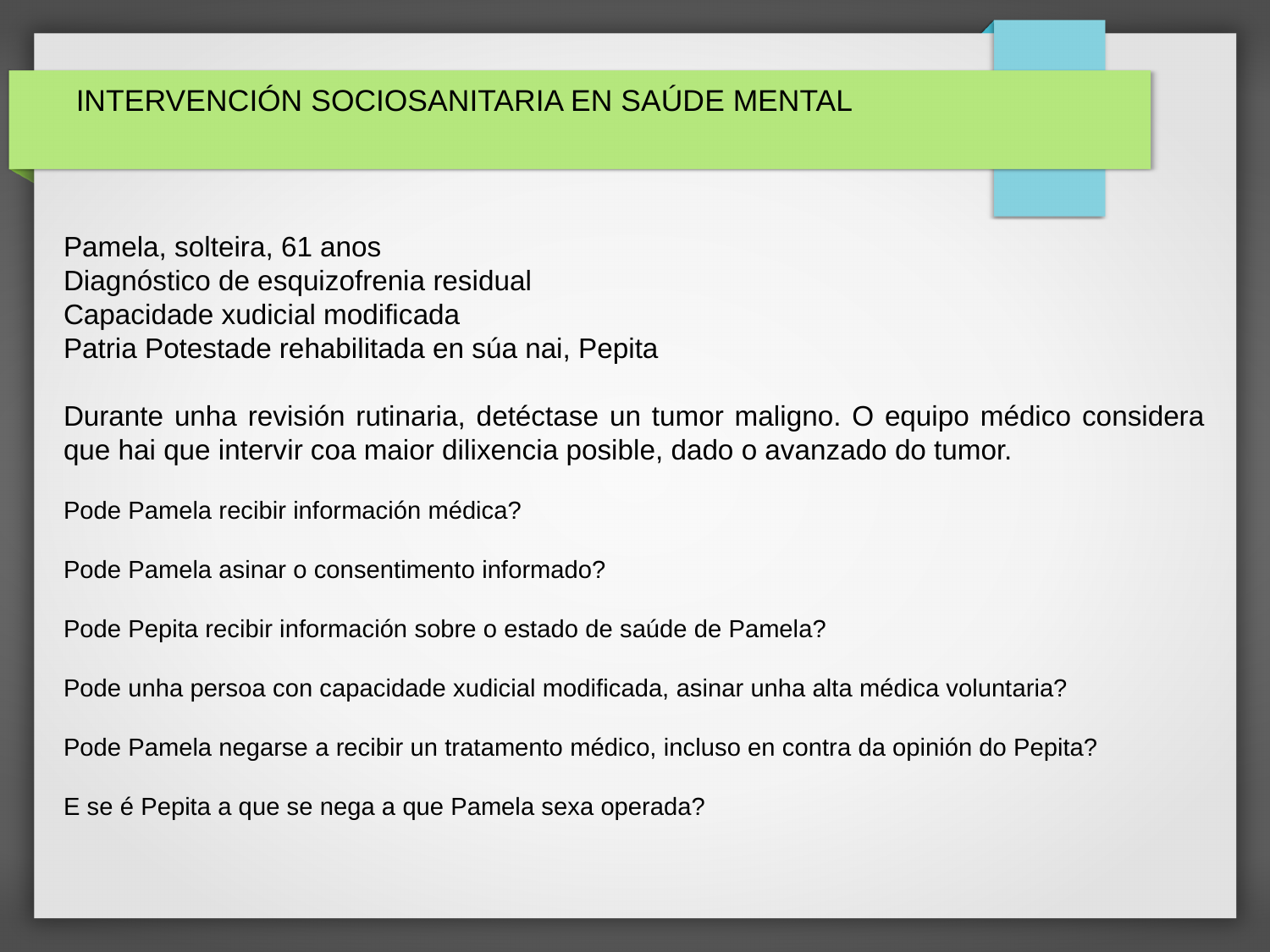

# INTERVENCIÓN SOCIOSANITARIA EN SAÚDE MENTAL
Pamela, solteira, 61 anos
Diagnóstico de esquizofrenia residual
Capacidade xudicial modificada
Patria Potestade rehabilitada en súa nai, Pepita

Durante unha revisión rutinaria, detéctase un tumor maligno. O equipo médico considera que hai que intervir coa maior dilixencia posible, dado o avanzado do tumor.

Pode Pamela recibir información médica?

Pode Pamela asinar o consentimento informado?

Pode Pepita recibir información sobre o estado de saúde de Pamela?

Pode unha persoa con capacidade xudicial modificada, asinar unha alta médica voluntaria?

Pode Pamela negarse a recibir un tratamento médico, incluso en contra da opinión do Pepita?

E se é Pepita a que se nega a que Pamela sexa operada?